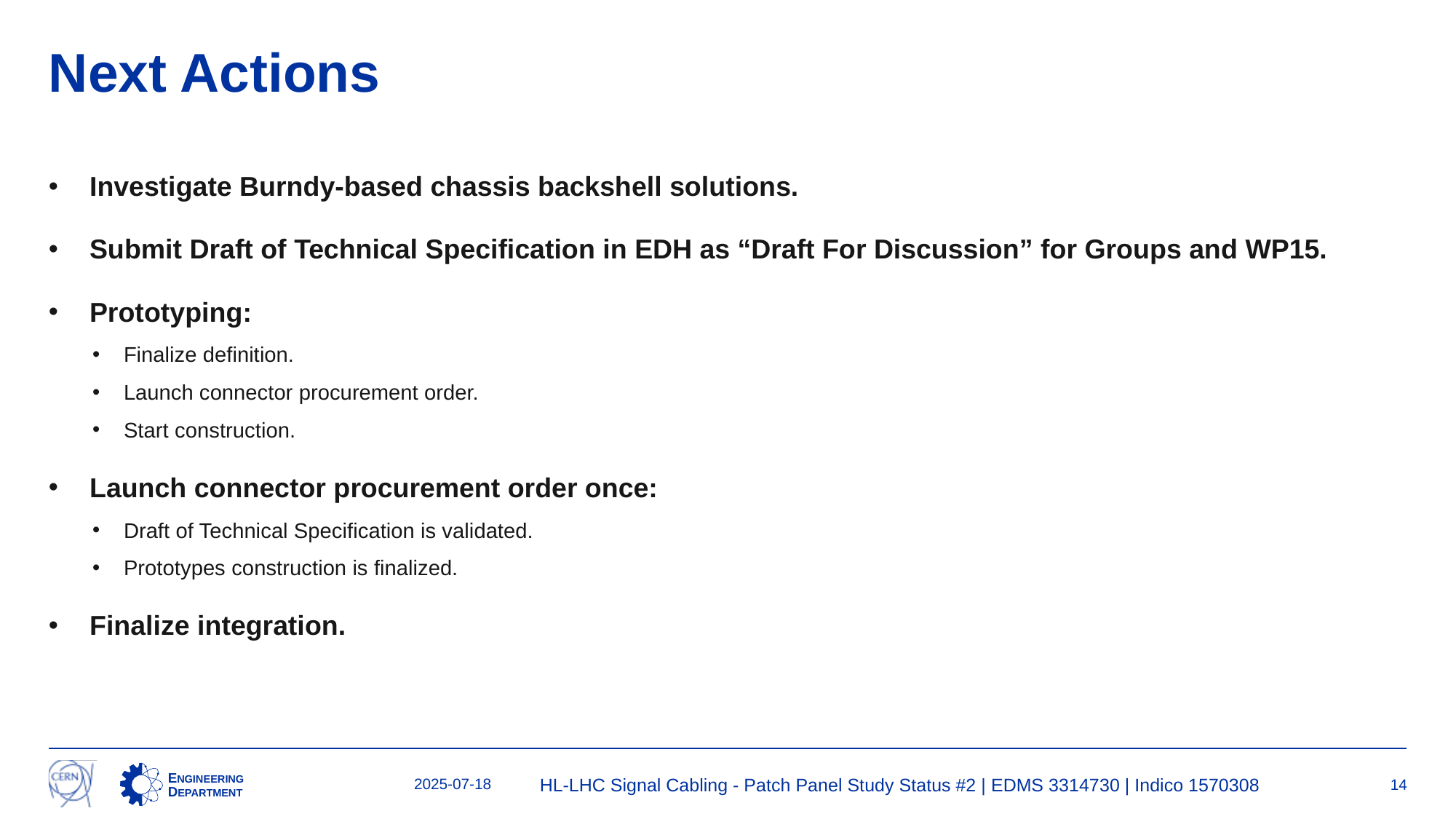

# Next Actions
Investigate Burndy-based chassis backshell solutions.
Submit Draft of Technical Specification in EDH as “Draft For Discussion” for Groups and WP15.
Prototyping:
Finalize definition.
Launch connector procurement order.
Start construction.
Launch connector procurement order once:
Draft of Technical Specification is validated.
Prototypes construction is finalized.
Finalize integration.
2025-07-18
HL-LHC Signal Cabling - Patch Panel Study Status #2 | EDMS 3314730 | Indico 1570308
14